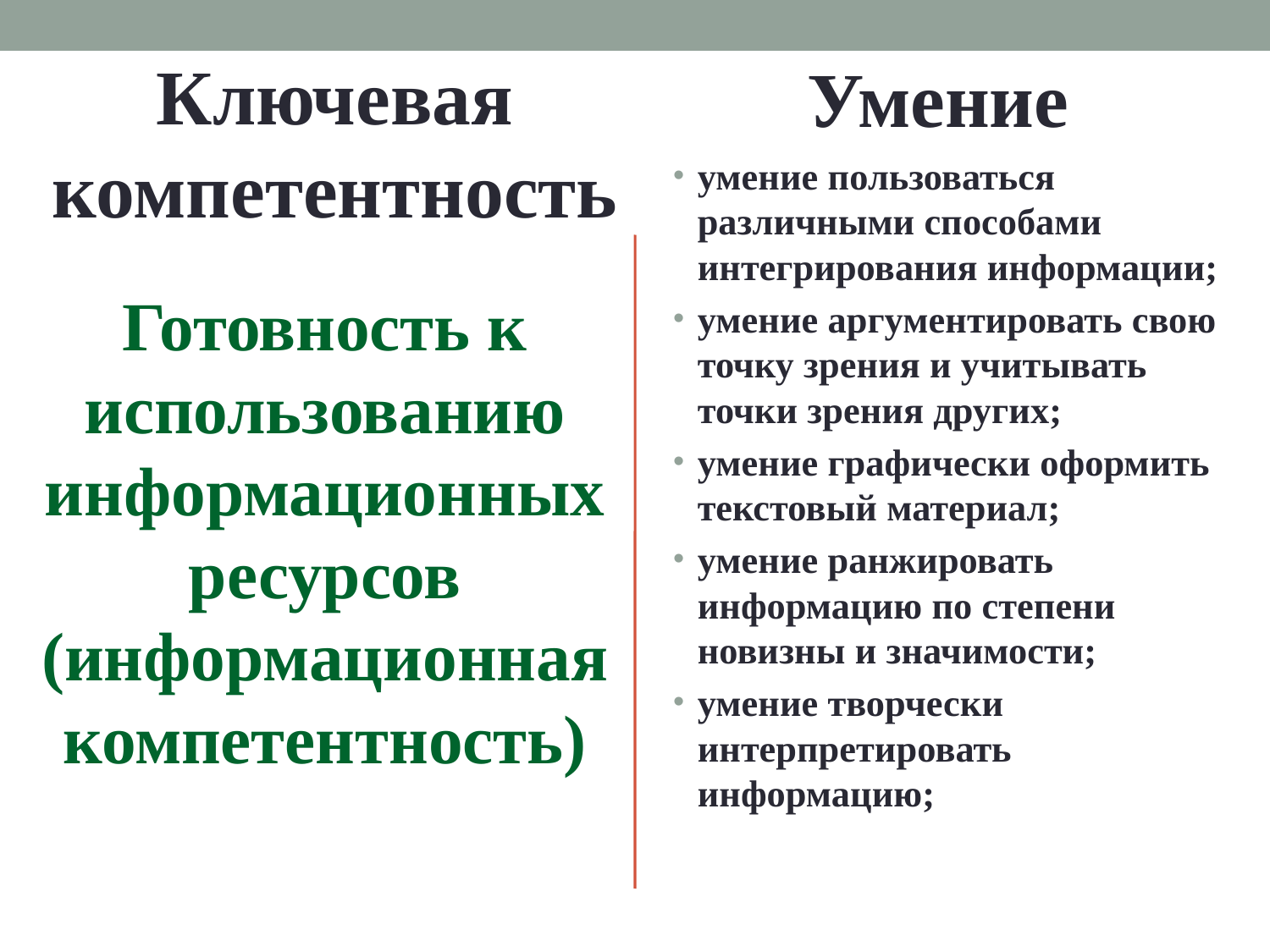

Умение
Ключевая компетентность
умение пользоваться различными способами интегрирования информации;
умение аргументировать свою точку зрения и учитывать точки зрения других;
умение графически оформить текстовый материал;
умение ранжировать информацию по степени новизны и значимости;
умение творчески интерпретировать информацию;

Готовность к использованию информационных ресурсов (информационная компетентность)